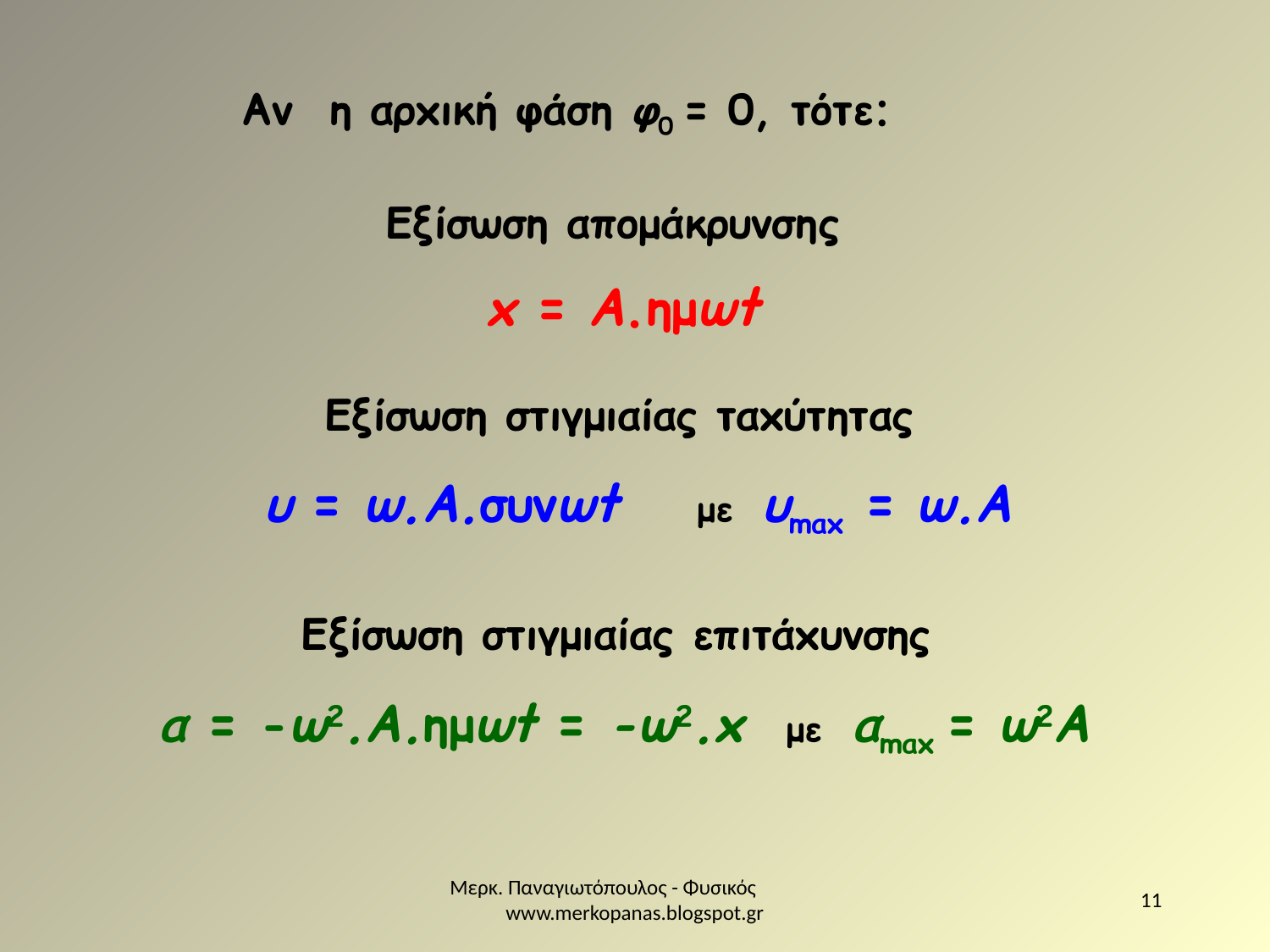

Αν  η αρχική φάση φ0 = 0, τότε:
Εξίσωση απομάκρυνσης
x = A.ημωt
Εξίσωση στιγμιαίας ταχύτητας
υ = ω.Α.συνωt    με  υmax = ω.Α
Εξίσωση στιγμιαίας επιτάχυνσης
α = -ω2.Α.ημωt = -ω2.x  με  αmax = ω2Α
Μερκ. Παναγιωτόπουλος - Φυσικός              www.merkopanas.blogspot.gr
11